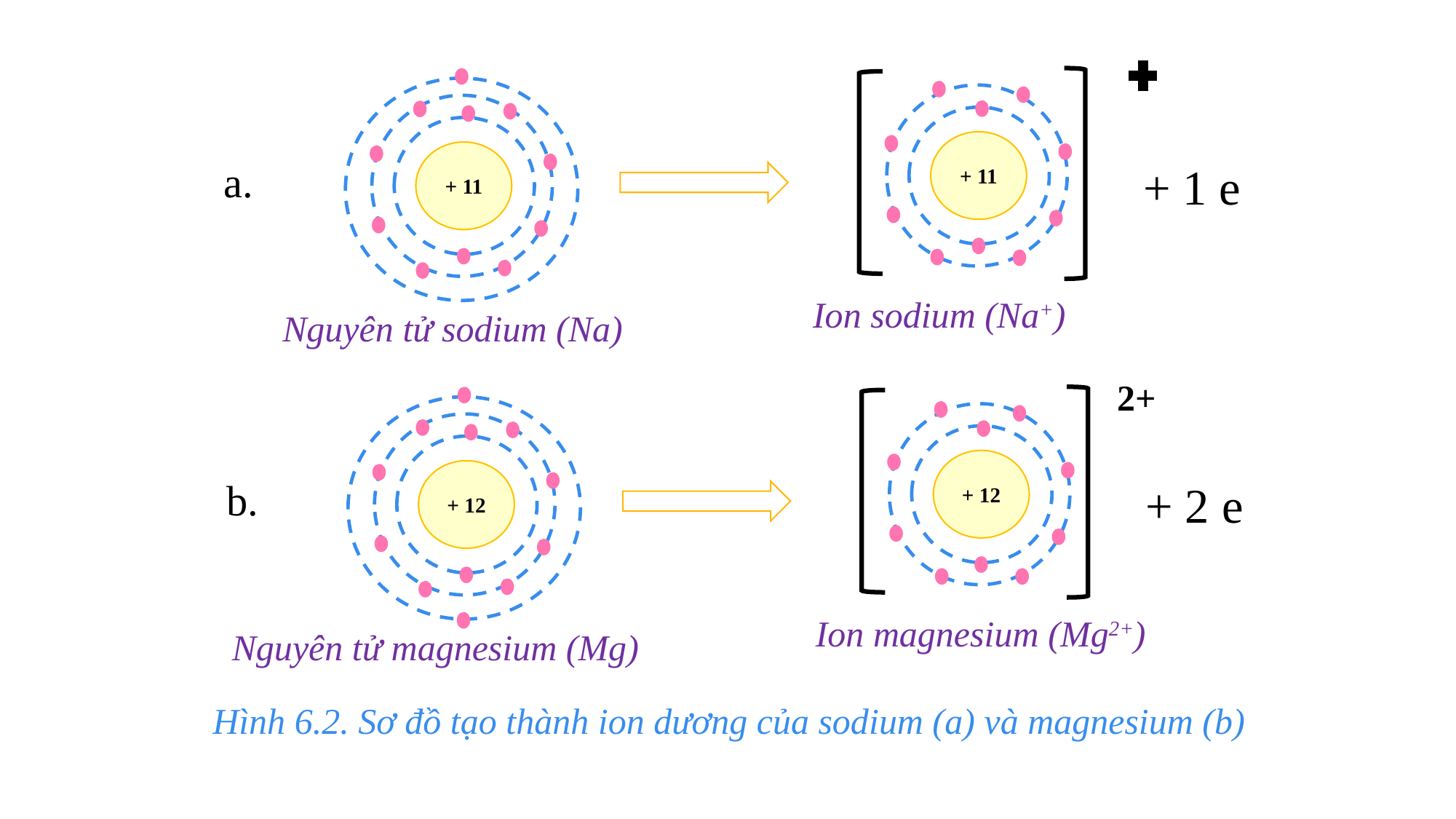

+ 11

+ 11

a.
+ 1 e

Ion sodium (Na+)
Nguyên tử sodium (Na)
2+

+ 12

+ 12

b.
+ 2 e

Ion magnesium (Mg2+)
Nguyên tử magnesium (Mg)
Hình 6.2. Sơ đồ tạo thành ion dương của sodium (a) và magnesium (b)